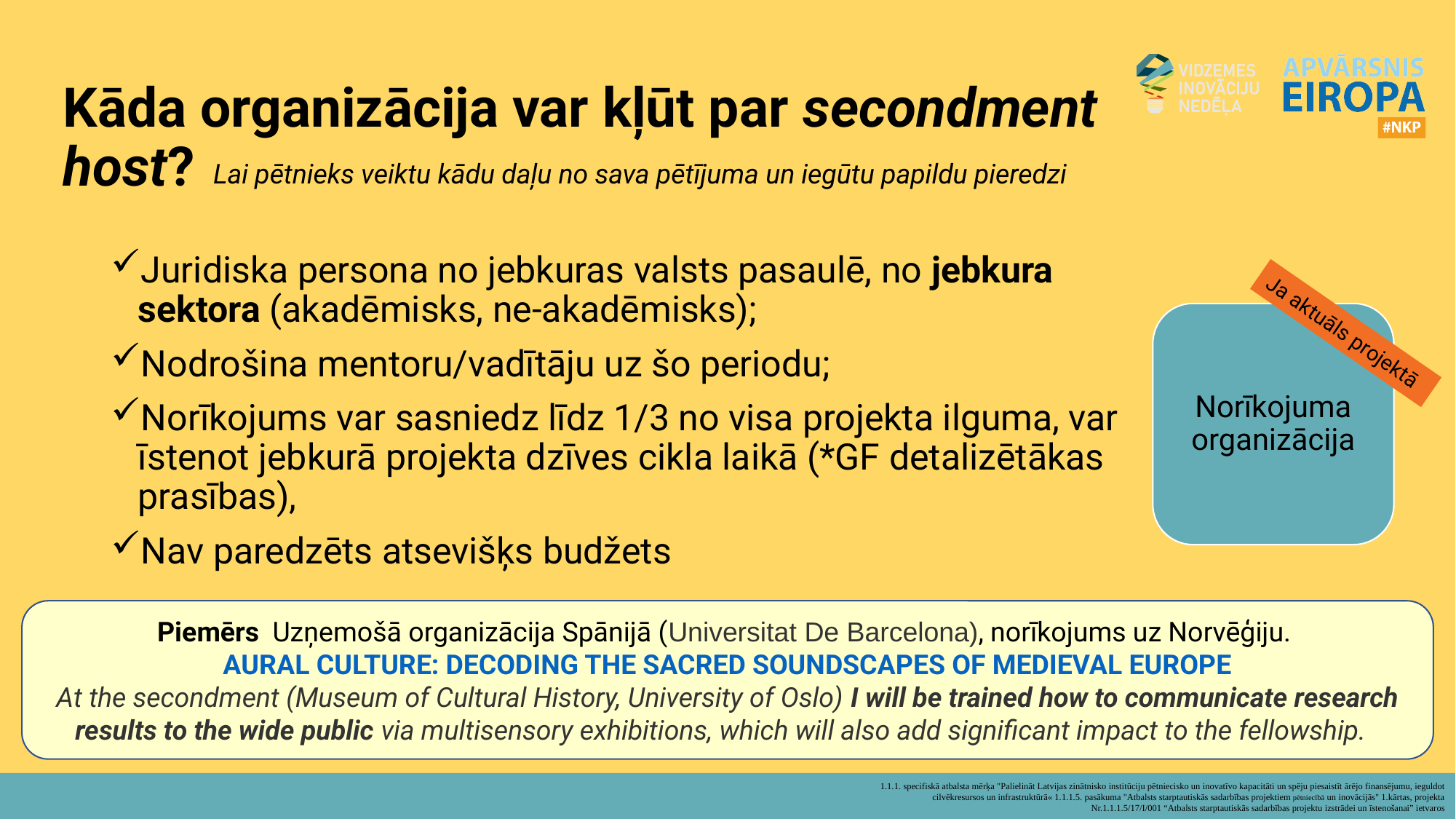

Kāda organizācija var kļūt par secondment host?
Lai pētnieks veiktu kādu daļu no sava pētījuma un iegūtu papildu pieredzi
Juridiska persona no jebkuras valsts pasaulē, no jebkura sektora (akadēmisks, ne-akadēmisks);
Nodrošina mentoru/vadītāju uz šo periodu;
Norīkojums var sasniedz līdz 1/3 no visa projekta ilguma, var īstenot jebkurā projekta dzīves cikla laikā (*GF detalizētākas prasības),
Nav paredzēts atsevišķs budžets

Norīkojuma organizācija
Ja aktuāls projektā
Piemērs  Uzņemošā organizācija Spānijā (Universitat De Barcelona), norīkojums uz Norvēģiju.
AURAL CULTURE: DECODING THE SACRED SOUNDSCAPES OF MEDIEVAL EUROPE
At the secondment (Museum of Cultural History, University of Oslo) I will be trained how to communicate research results to the wide public via multisensory exhibitions, which will also add significant impact to the fellowship.